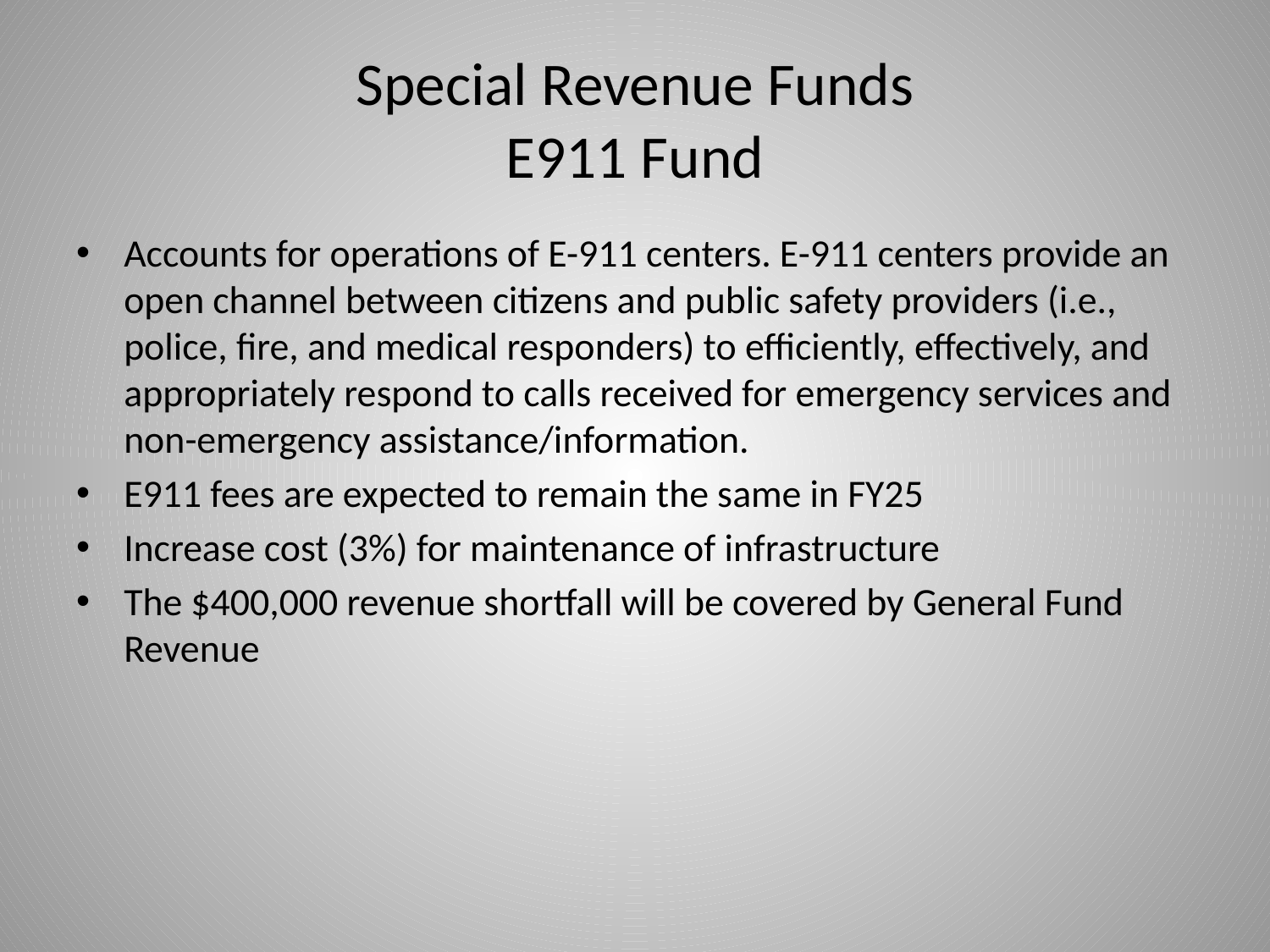

# Special Revenue Funds E911 Fund
Accounts for operations of E-911 centers. E-911 centers provide an open channel between citizens and public safety providers (i.e., police, fire, and medical responders) to efficiently, effectively, and appropriately respond to calls received for emergency services and non-emergency assistance/information.
E911 fees are expected to remain the same in FY25
Increase cost (3%) for maintenance of infrastructure
The $400,000 revenue shortfall will be covered by General Fund Revenue